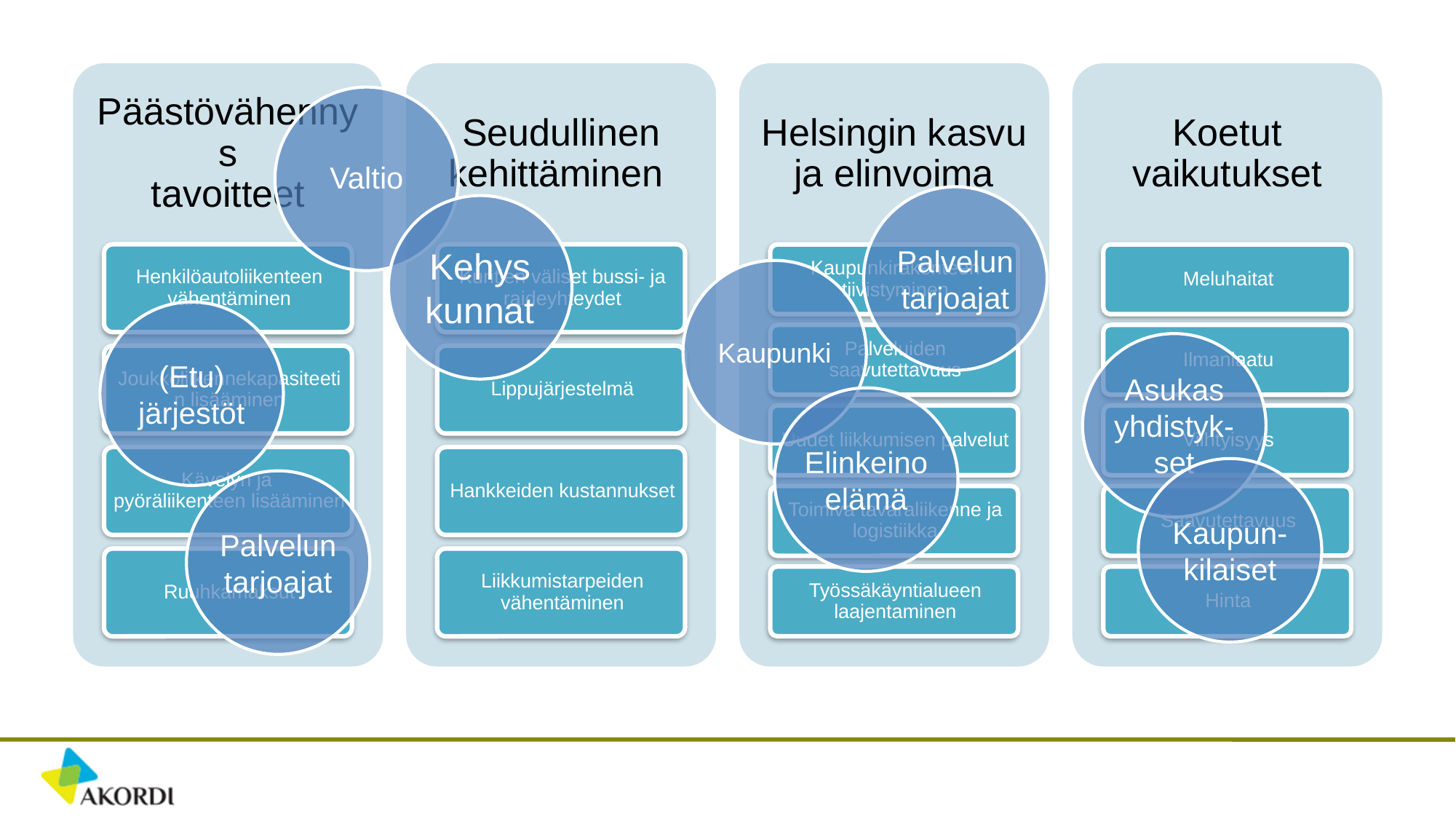

Päästövähennys
tavoitteet
Henkilöautoliikenteen vähentäminen
Joukkoliikennekapasiteetin lisääminen
Kävelyn ja  pyöräliikenteen lisääminen
Ruuhkamaksut
Seudullinen kehittäminen
Kuntien väliset bussi- ja raideyhteydet
Lippujärjestelmä
Hankkeiden kustannukset
Liikkumistarpeiden vähentäminen
Helsingin kasvu ja elinvoima
Kaupunkirakenteen tiivistyminen
Palveluiden saavutettavuus
Uudet liikkumisen palvelut
Toimiva tavaraliikenne ja logistiikka
Työssäkäyntialueen laajentaminen
Koetut vaikutukset
Meluhaitat
Ilmanlaatu
Viihtyisyys
Saavutettavuus
Hinta
Valtio

Palveluntarjoajat

Kehys
kunnat

Kaupunki

(Etu)
järjestöt

Asukas
yhdistyk-set

Elinkeino
elämä

Kaupun-kilaiset

Palveluntarjoajat